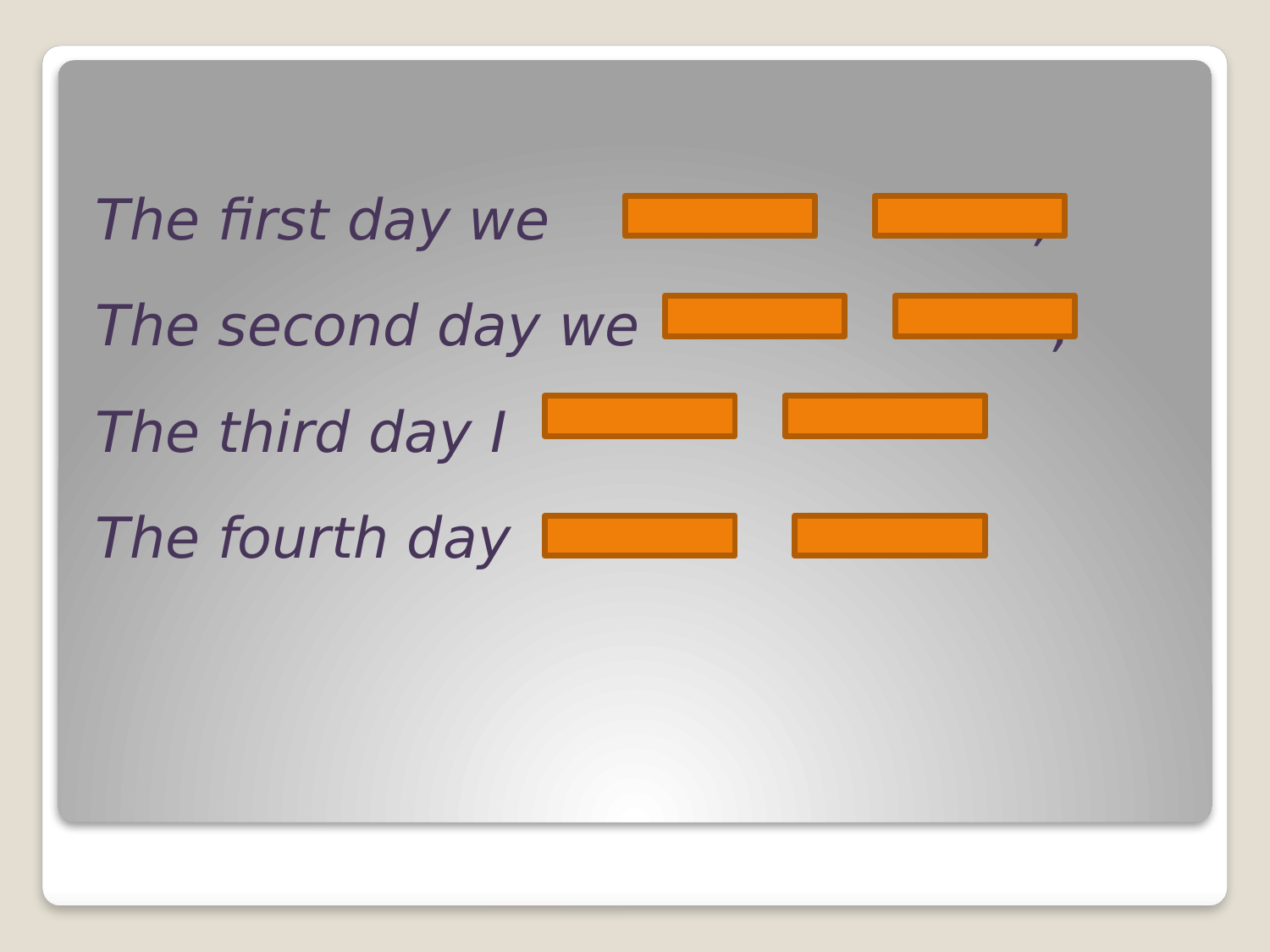

The first day we                           ,
The second day we                       ,
The third day I
The fourth day                         !

#